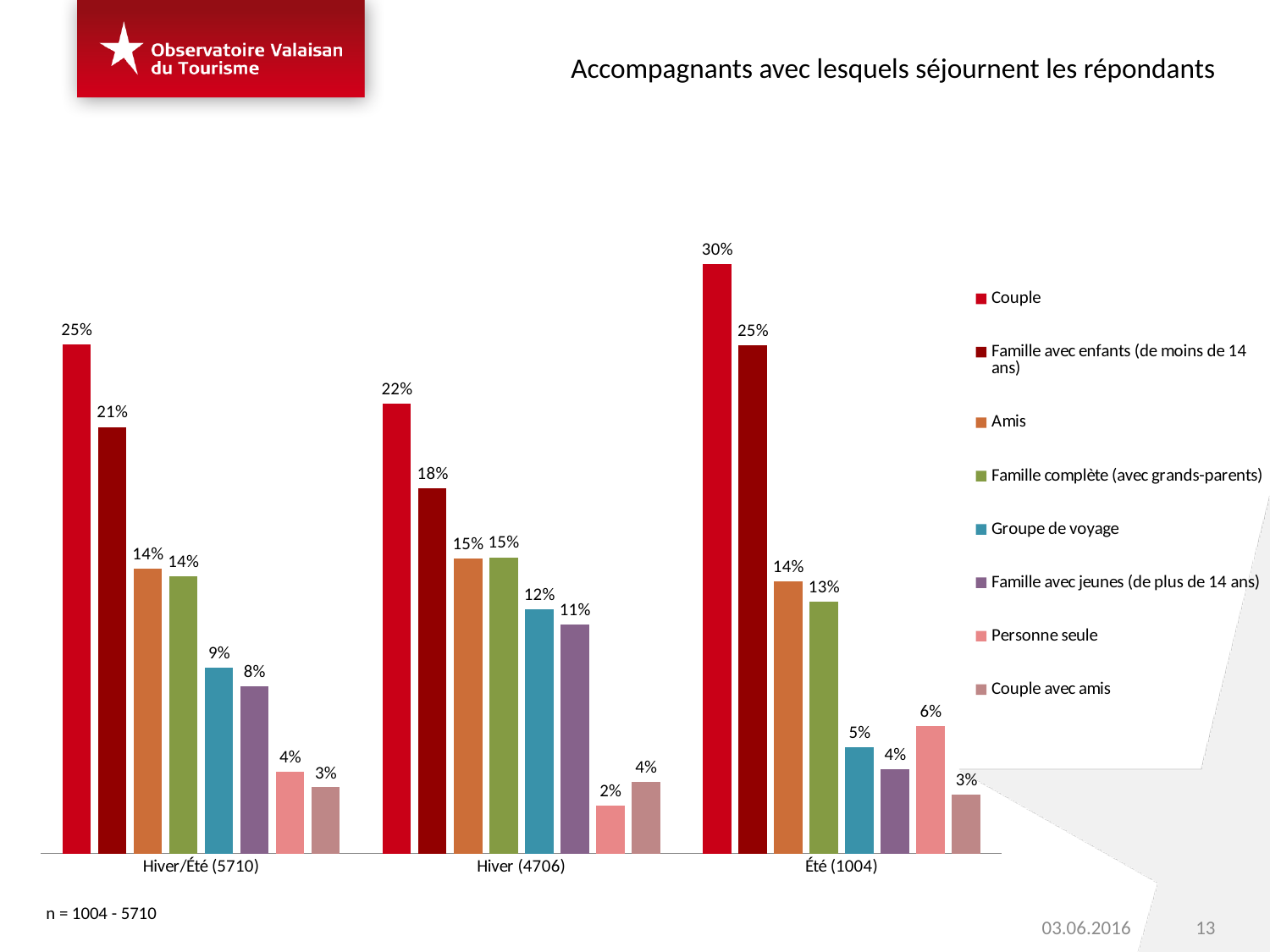

Accompagnants avec lesquels séjournent les répondants

### Chart

| Category | Couple |  | Amis |  | Groupe de voyage |  | Personne seule | Couple avec amis |
|---|---|---|---|---|---|---|---|---|
| Hiver/Été (5710) | 0.2548609767511501 | 0.21339858999516234 | 0.14261958146966341 | 0.13863751361900054 | 0.09284474053303701 | 0.0836813217038442 | 0.04087447762339966 | 0.0330827983047427 |
| Hiver (4706) | 0.22492307919538918 | 0.18288412471448742 | 0.147558136716487 | 0.1481923836882065 | 0.12220308446114857 | 0.1144687406959269 | 0.02398308649944675 | 0.035787364028907816 |
| Été (1004) | 0.2951241741430168 | 0.2544372079079509 | 0.13597776487706062 | 0.12578725855571377 | 0.05336097937465196 | 0.042275610906834855 | 0.06363940797688883 | 0.02944545325041765 |
n = 1004 - 5710
13
03.06.2016